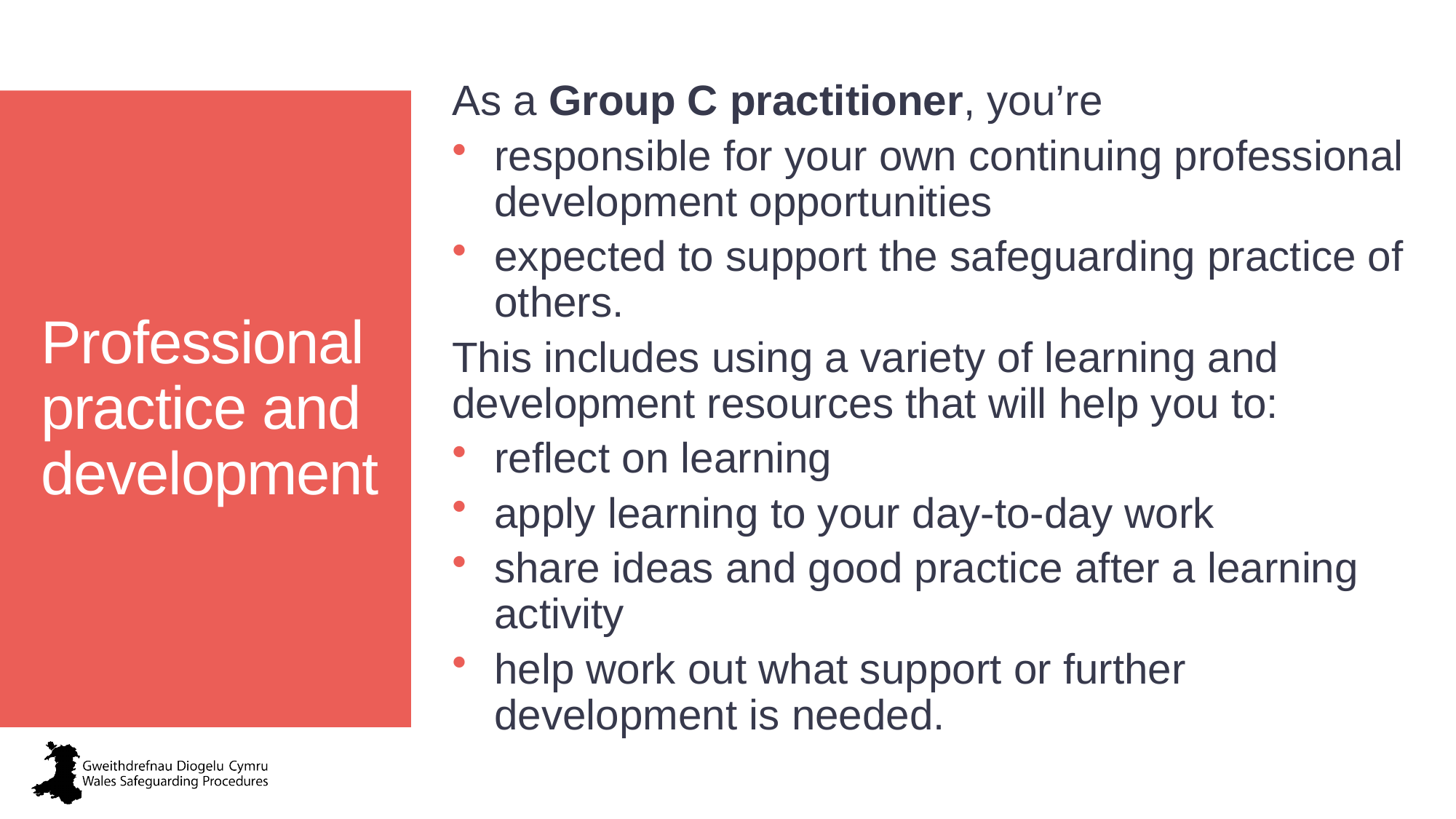

As a Group C practitioner, you’re
responsible for your own continuing professional development opportunities
expected to support the safeguarding practice of others.
This includes using a variety of learning and development resources that will help you to:
reflect on learning
apply learning to your day-to-day work
share ideas and good practice after a learning activity
help work out what support or further development is needed.
# Professional practice and development